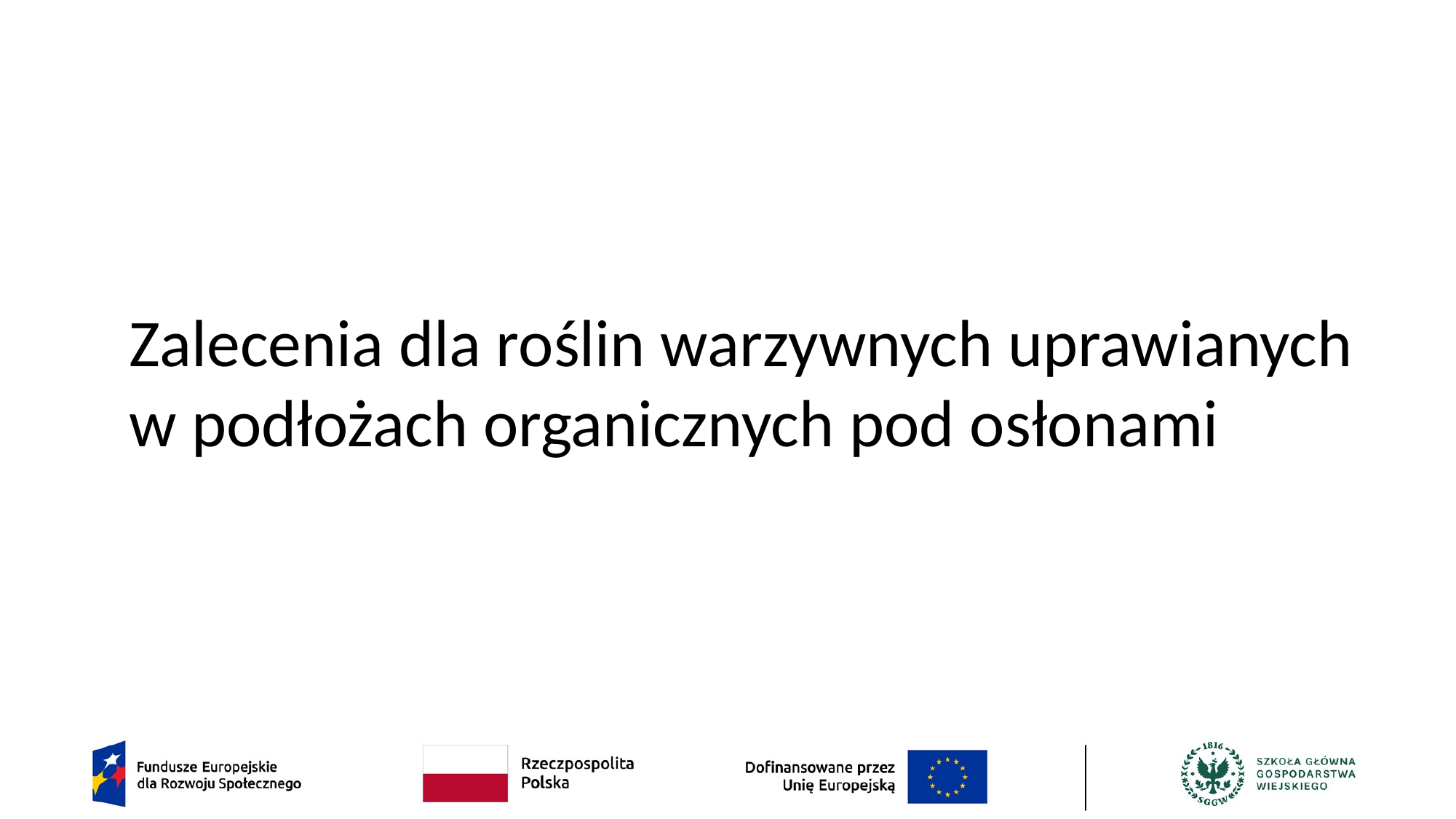

# Zalecenia dla roślin warzywnych uprawianych w podłożach organicznych pod osłonami